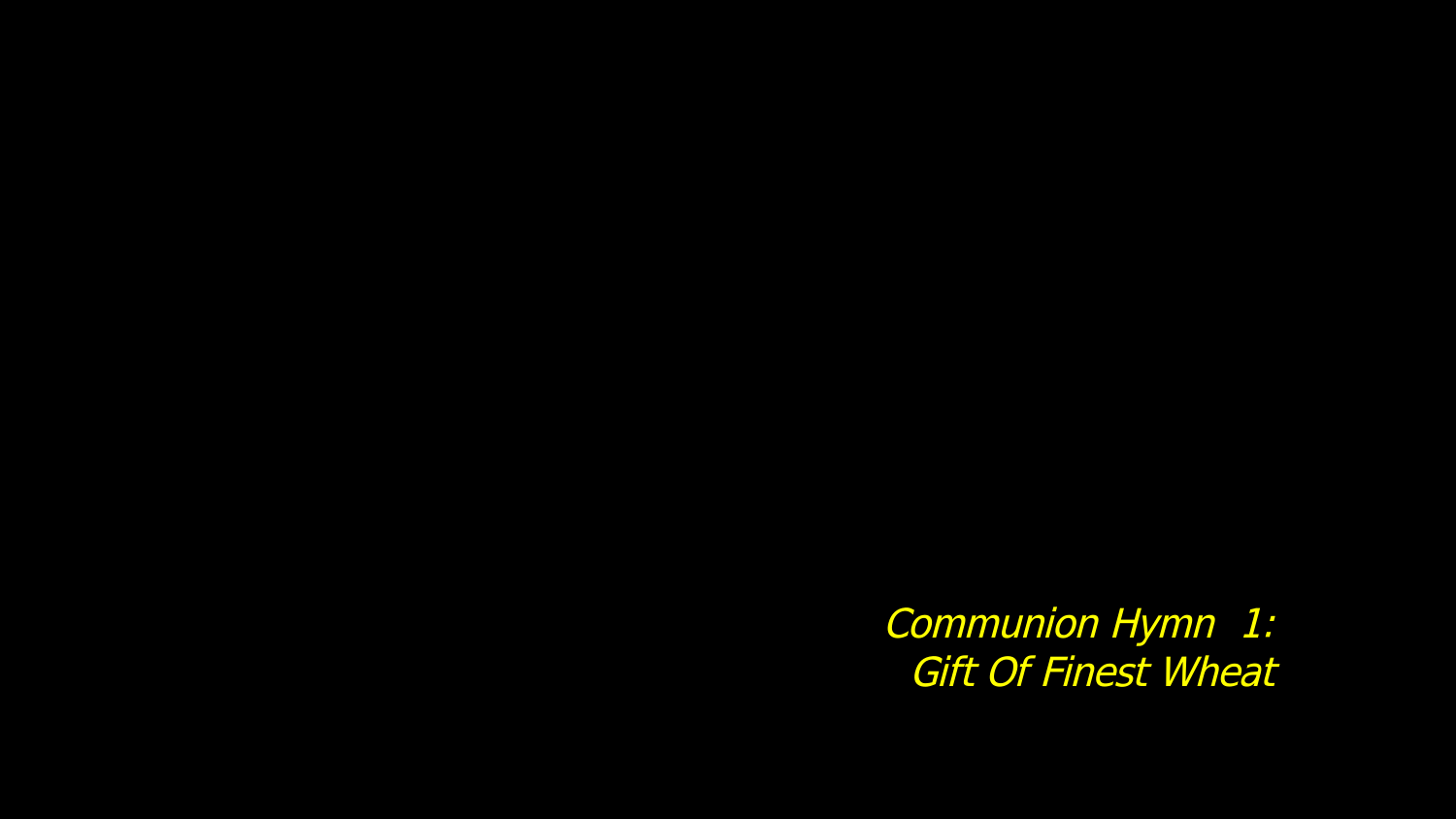

# Communion Hymn  1: Gift Of Finest Wheat